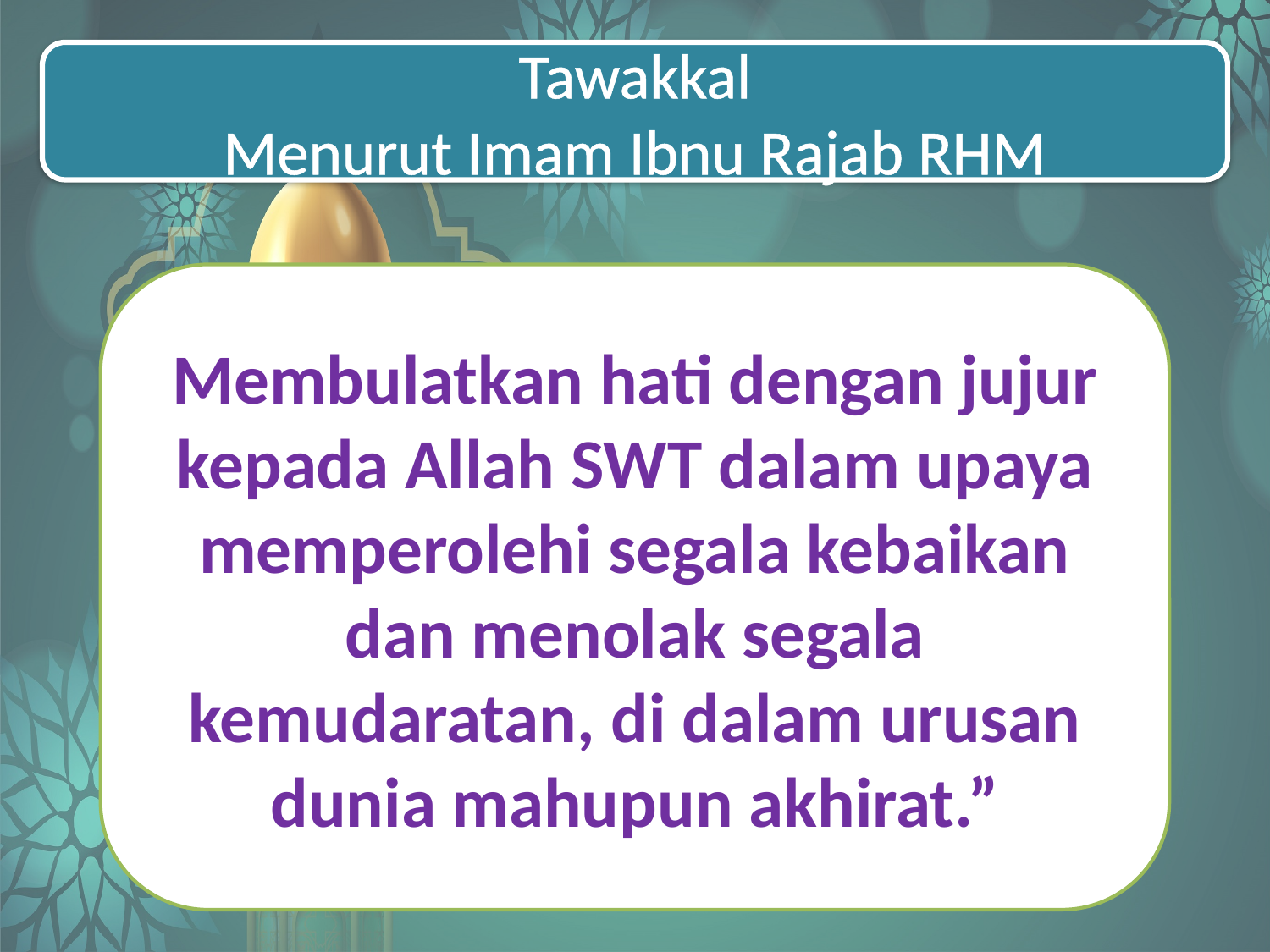

Tawakkal
Menurut Imam Ibnu Rajab RHM
Membulatkan hati dengan jujur kepada Allah SWT dalam upaya memperolehi segala kebaikan dan menolak segala kemudaratan, di dalam urusan dunia mahupun akhirat.”